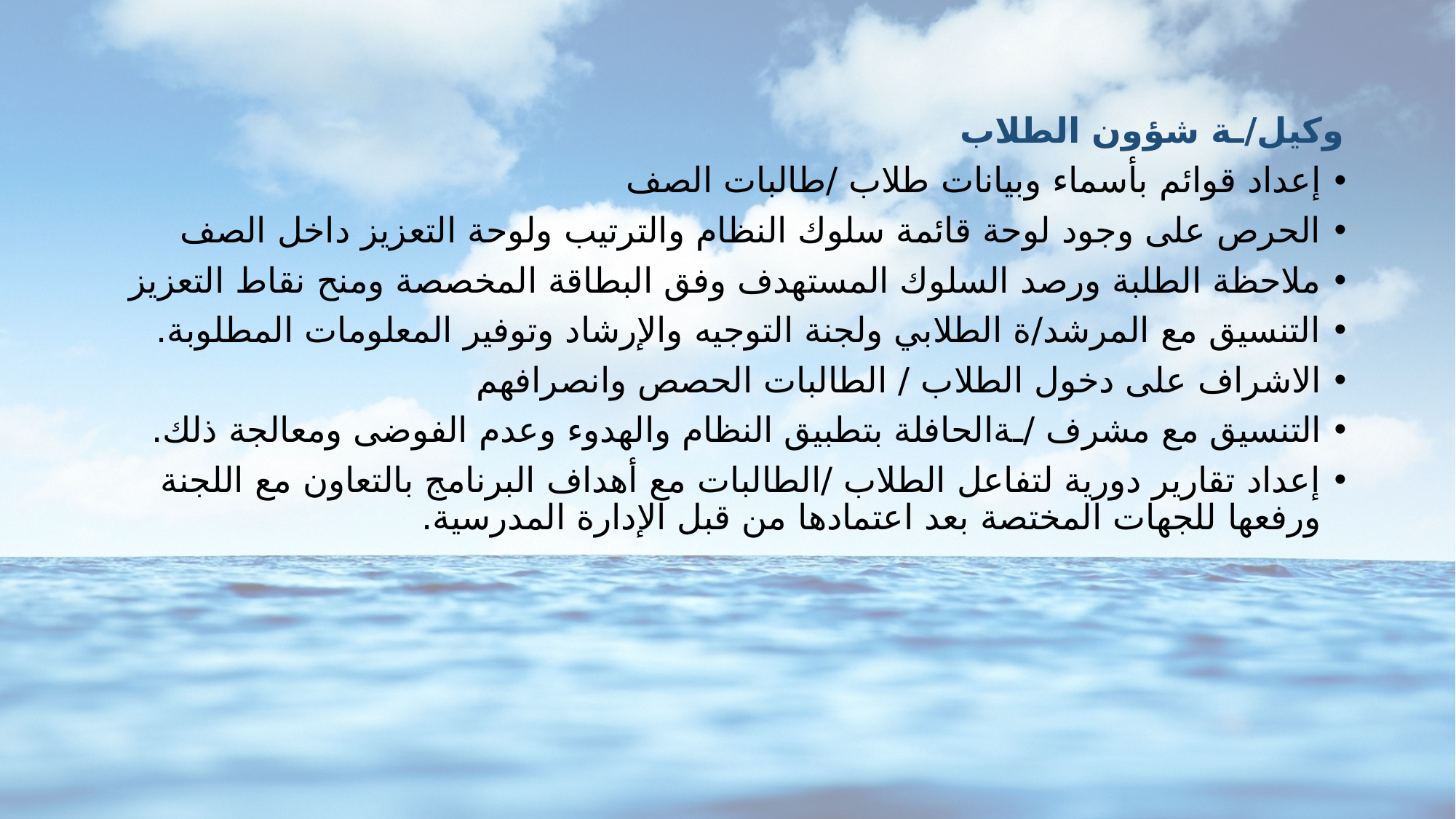

وكيل/ـة شؤون الطلاب
إعداد قوائم بأسماء وبيانات طلاب /طالبات الصف
الحرص على وجود لوحة قائمة سلوك النظام والترتيب ولوحة التعزيز داخل الصف
ملاحظة الطلبة ورصد السلوك المستهدف وفق البطاقة المخصصة ومنح نقاط التعزيز
التنسيق مع المرشد/ة الطلابي ولجنة التوجيه والإرشاد وتوفير المعلومات المطلوبة.
الاشراف على دخول الطلاب / الطالبات الحصص وانصرافهم
التنسيق مع مشرف /ـةالحافلة بتطبيق النظام والهدوء وعدم الفوضى ومعالجة ذلك.
إعداد تقارير دورية لتفاعل الطلاب /الطالبات مع أهداف البرنامج بالتعاون مع اللجنة ورفعها للجهات المختصة بعد اعتمادها من قبل الإدارة المدرسية.